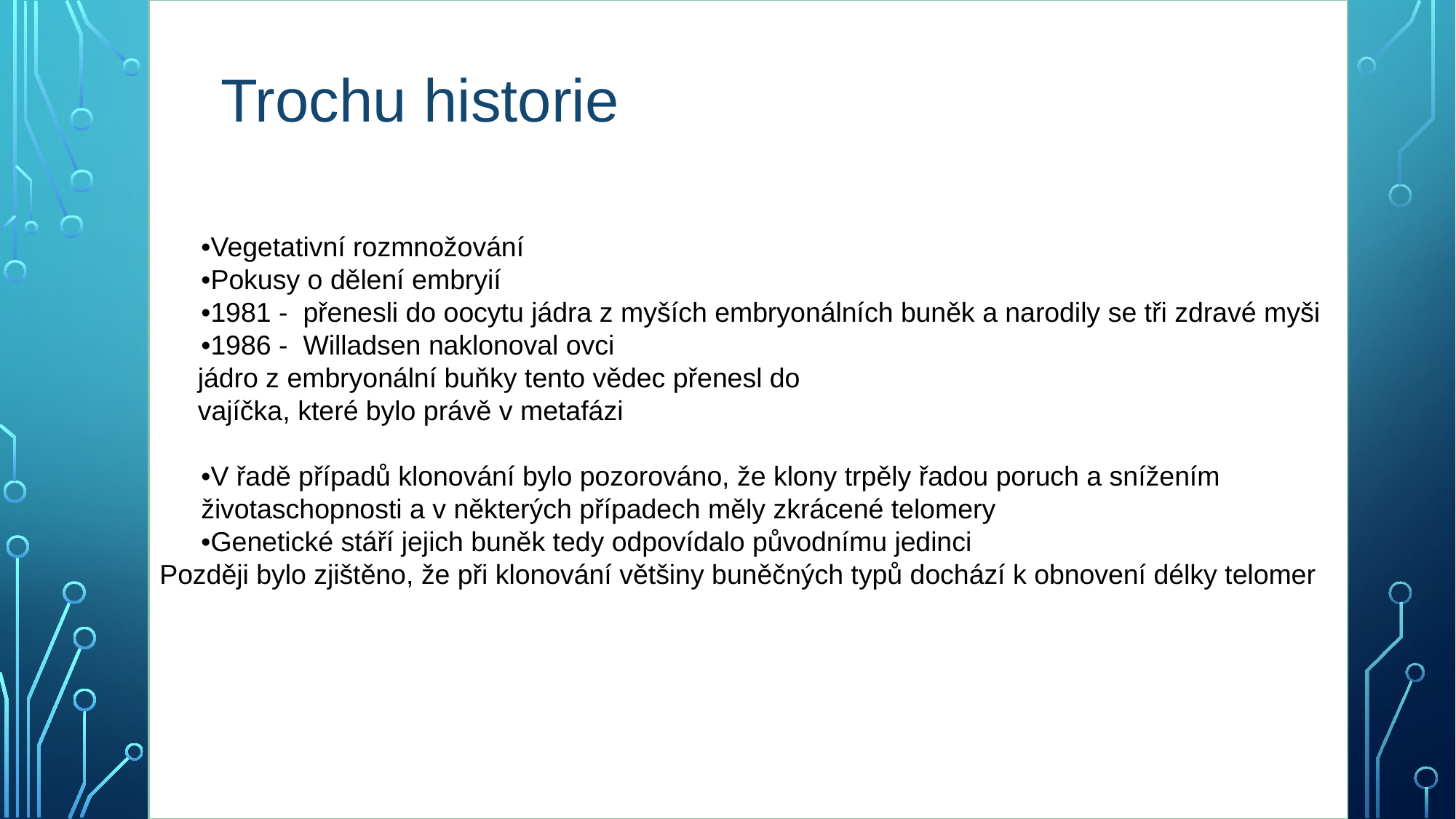

•Vegetativní rozmnožování
•Pokusy o dělení embryií
•1981 -  přenesli do oocytu jádra z myších embryonálních buněk a narodily se tři zdravé myši
•1986 -  Willadsen naklonoval ovci
     jádro z embryonální buňky tento vědec přenesl do
     vajíčka, které bylo právě v metafázi

•V řadě případů klonování bylo pozorováno, že klony trpěly řadou poruch a snížením životaschopnosti a v některých případech měly zkrácené telomery
•Genetické stáří jejich buněk tedy odpovídalo původnímu jedinci
Později bylo zjištěno, že při klonování většiny buněčných typů dochází k obnovení délky telomer
Trochu historie